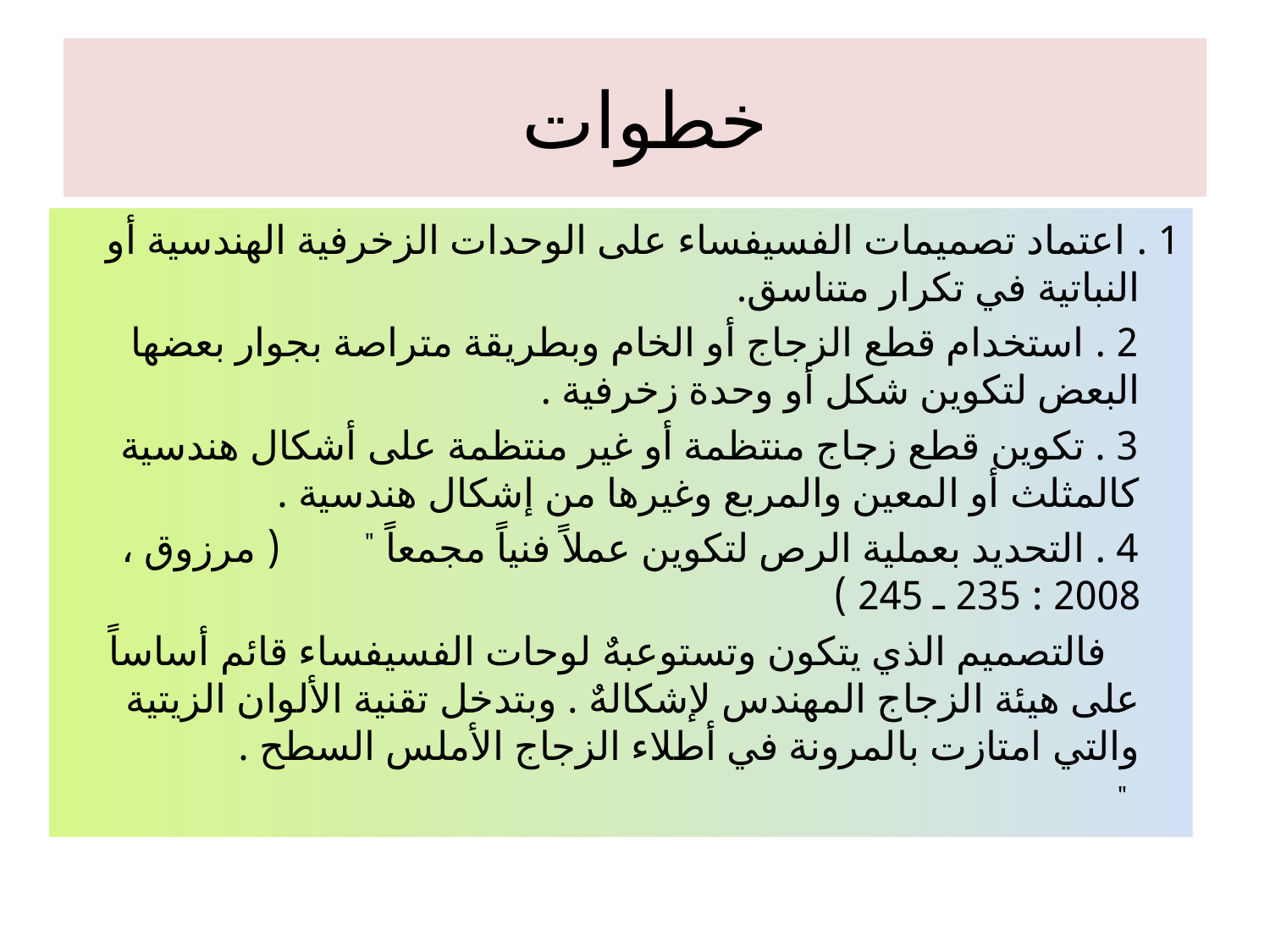

# خطوات
1 . اعتماد تصميمات الفسيفساء على الوحدات الزخرفية الهندسية أو النباتية في تكرار متناسق.
    2 . استخدام قطع الزجاج أو الخام وبطريقة متراصة بجوار بعضها البعض لتكوين شكل أو وحدة زخرفية .
    3 . تكوين قطع زجاج منتظمة أو غير منتظمة على أشكال هندسية كالمثلث أو المعين والمربع وغيرها من إشكال هندسية .
    4 . التحديد بعملية الرص لتكوين عملاً فنياً مجمعاً "        ( مرزوق ، 2008 : 235 ـ 245 )
       فالتصميم الذي يتكون وتستوعبهٌ لوحات الفسيفساء قائم أساساً على هيئة الزجاج المهندس لإشكالهٌ . وبتدخل تقنية الألوان الزيتية والتي امتازت بالمرونة في أطلاء الزجاج الأملس السطح .
     "